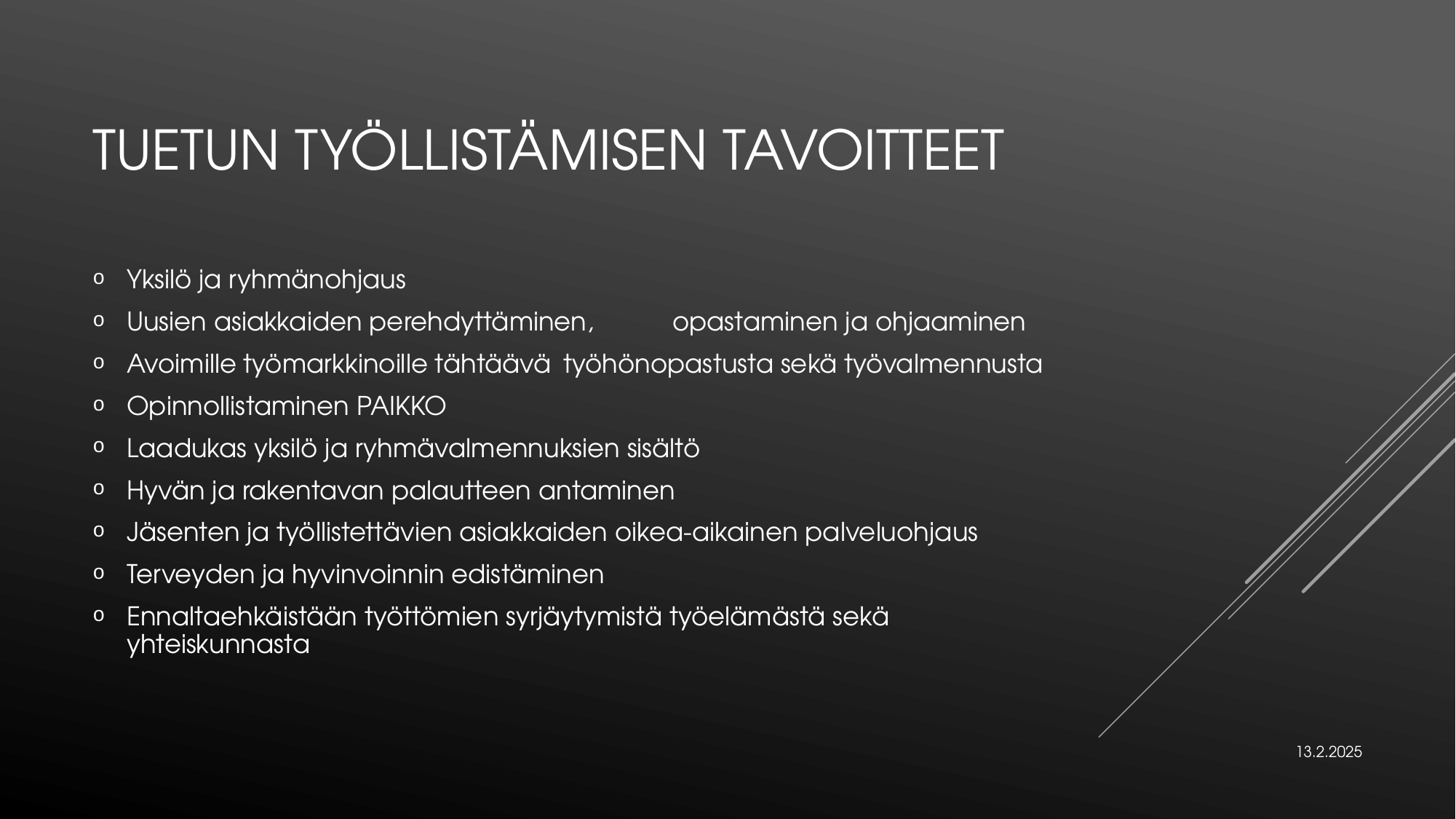

# TUETUN TYÖLLISTÄMISEN TAVOITTEET
Yksilö ja ryhmänohjaus
Uusien asiakkaiden perehdyttäminen, 	opastaminen ja ohjaaminen
Avoimille työmarkkinoille tähtäävä 	työhönopastusta sekä työvalmennusta
Opinnollistaminen PAIKKO
Laadukas yksilö ja ryhmävalmennuksien sisältö
Hyvän ja rakentavan palautteen antaminen
Jäsenten ja työllistettävien asiakkaiden oikea-aikainen palveluohjaus
Terveyden ja hyvinvoinnin edistäminen
Ennaltaehkäistään työttömien syrjäytymistä työelämästä sekä     yhteiskunnasta
13.2.2025